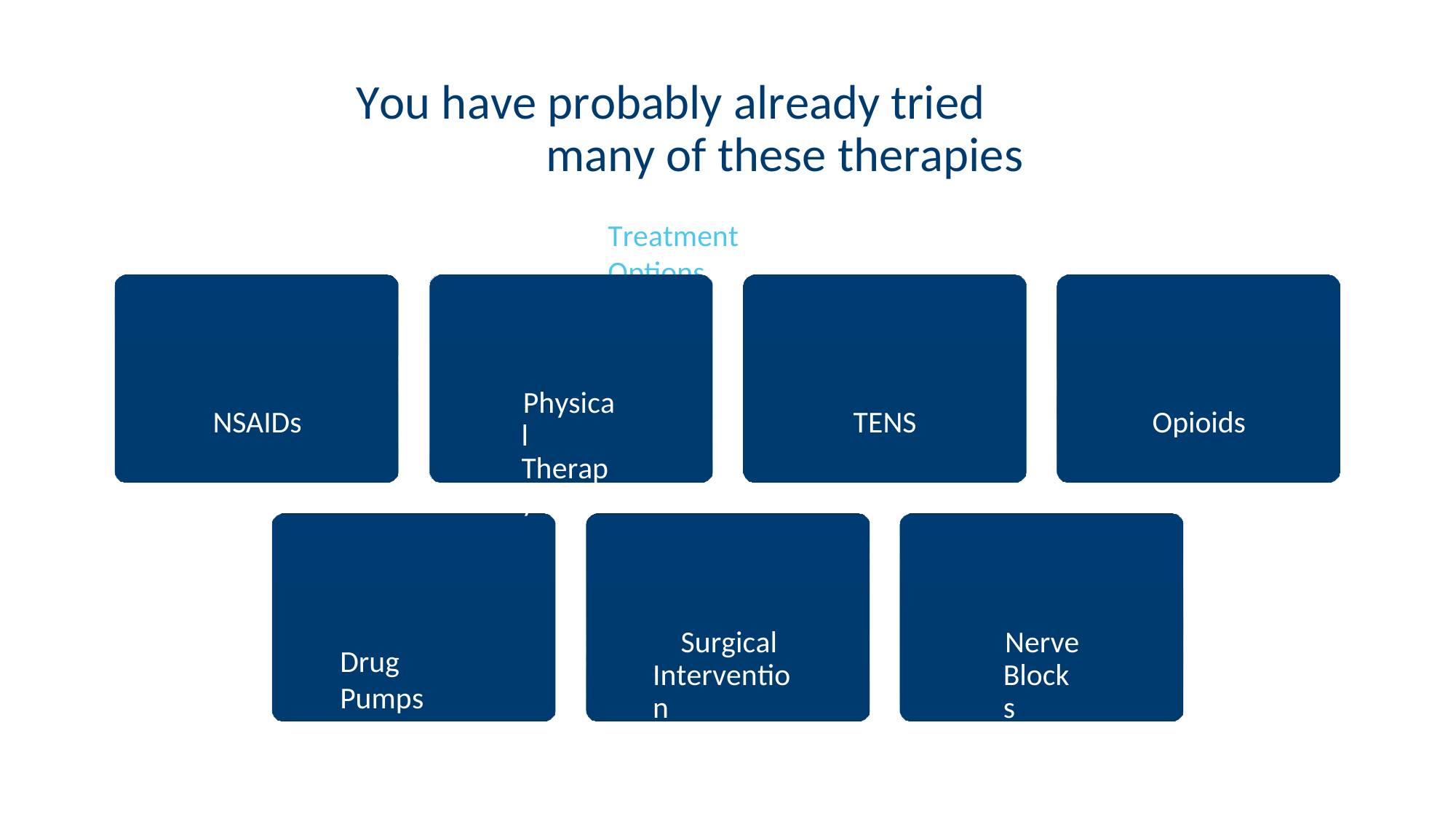

# You have probably already tried many of these therapies
Treatment Options

Physical Therapy
NSAIDs
TENS
Opioids

Surgical Intervention
Nerve Blocks
Drug Pumps